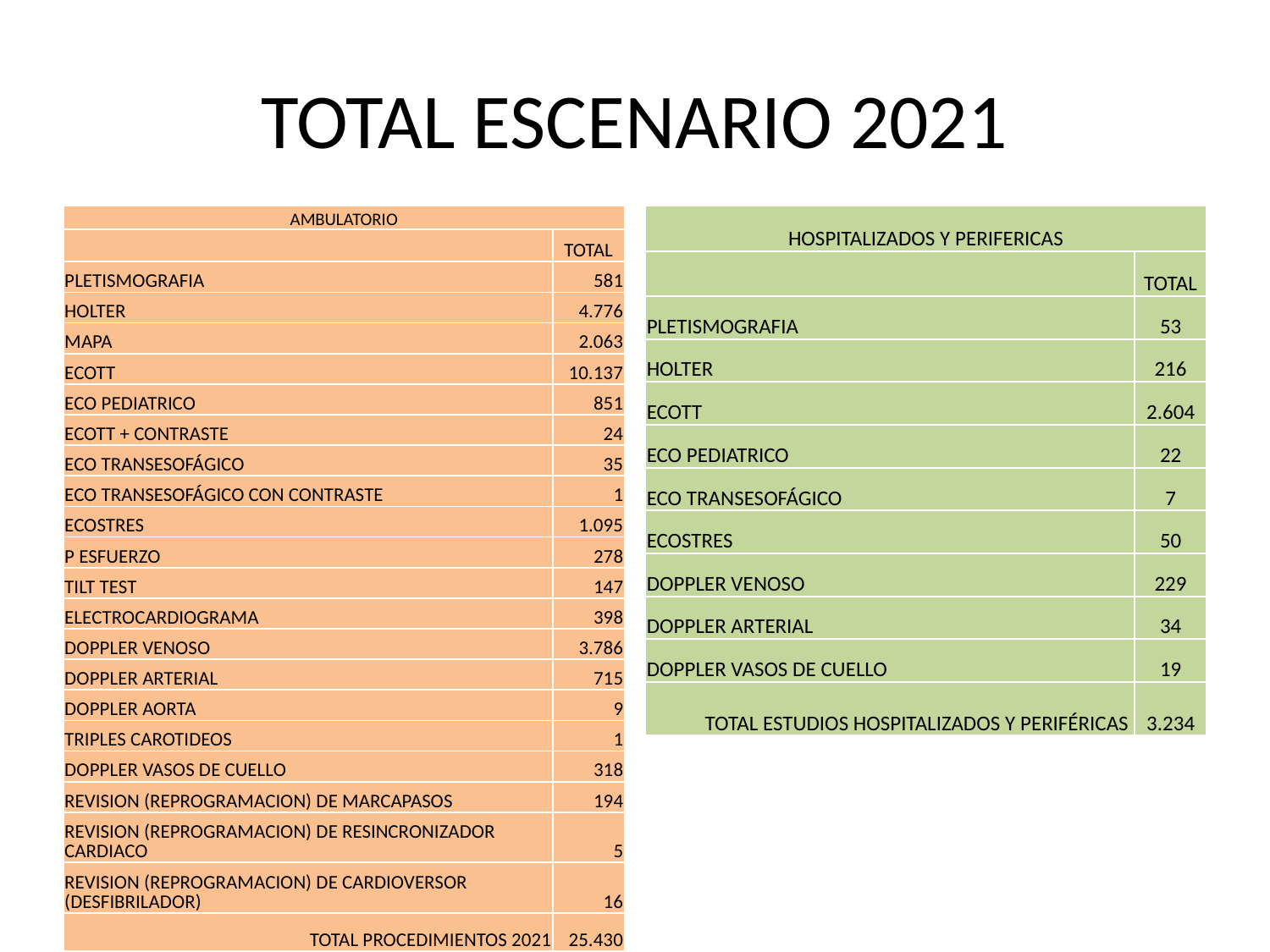

# TOTAL ESCENARIO 2021
| AMBULATORIO |  |
| --- | --- |
|  | TOTAL |
| PLETISMOGRAFIA | 581 |
| HOLTER | 4.776 |
| MAPA | 2.063 |
| ECOTT | 10.137 |
| ECO PEDIATRICO | 851 |
| ECOTT + CONTRASTE | 24 |
| ECO TRANSESOFÁGICO | 35 |
| ECO TRANSESOFÁGICO CON CONTRASTE | 1 |
| ECOSTRES | 1.095 |
| P ESFUERZO | 278 |
| TILT TEST | 147 |
| ELECTROCARDIOGRAMA | 398 |
| DOPPLER VENOSO | 3.786 |
| DOPPLER ARTERIAL | 715 |
| DOPPLER AORTA | 9 |
| TRIPLES CAROTIDEOS | 1 |
| DOPPLER VASOS DE CUELLO | 318 |
| REVISION (REPROGRAMACION) DE MARCAPASOS | 194 |
| REVISION (REPROGRAMACION) DE RESINCRONIZADOR CARDIACO | 5 |
| REVISION (REPROGRAMACION) DE CARDIOVERSOR (DESFIBRILADOR) | 16 |
| TOTAL PROCEDIMIENTOS 2021 | 25.430 |
| HOSPITALIZADOS Y PERIFERICAS |  |
| --- | --- |
|  | TOTAL |
| PLETISMOGRAFIA | 53 |
| HOLTER | 216 |
| ECOTT | 2.604 |
| ECO PEDIATRICO | 22 |
| ECO TRANSESOFÁGICO | 7 |
| ECOSTRES | 50 |
| DOPPLER VENOSO | 229 |
| DOPPLER ARTERIAL | 34 |
| DOPPLER VASOS DE CUELLO | 19 |
| TOTAL ESTUDIOS HOSPITALIZADOS Y PERIFÉRICAS | 3.234 |